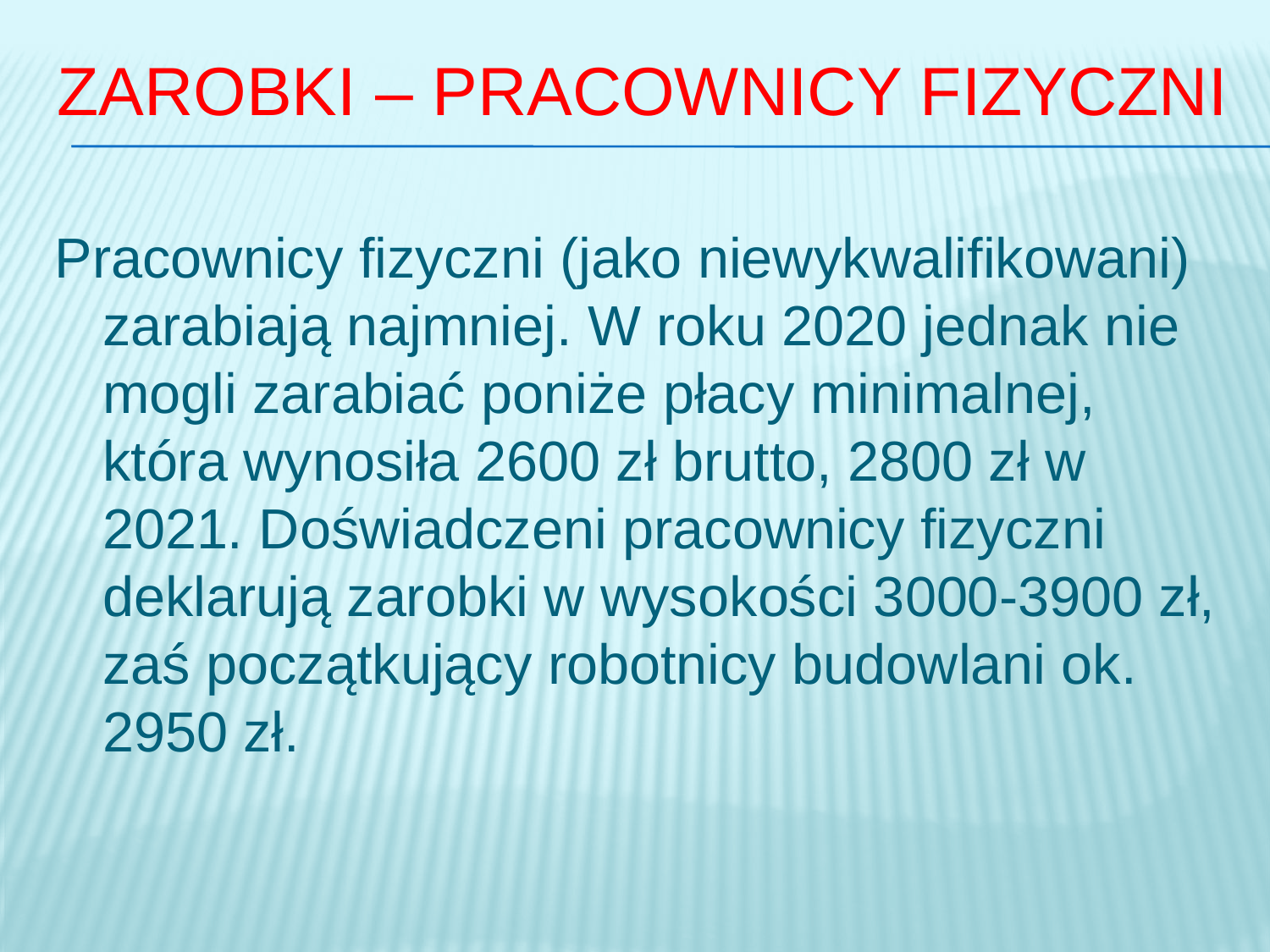

# Zarobki – pracownicy fizyczni
Pracownicy fizyczni (jako niewykwalifikowani) zarabiają najmniej. W roku 2020 jednak nie mogli zarabiać poniże płacy minimalnej, która wynosiła 2600 zł brutto, 2800 zł w 2021. Doświadczeni pracownicy fizyczni deklarują zarobki w wysokości 3000-3900 zł, zaś początkujący robotnicy budowlani ok. 2950 zł.